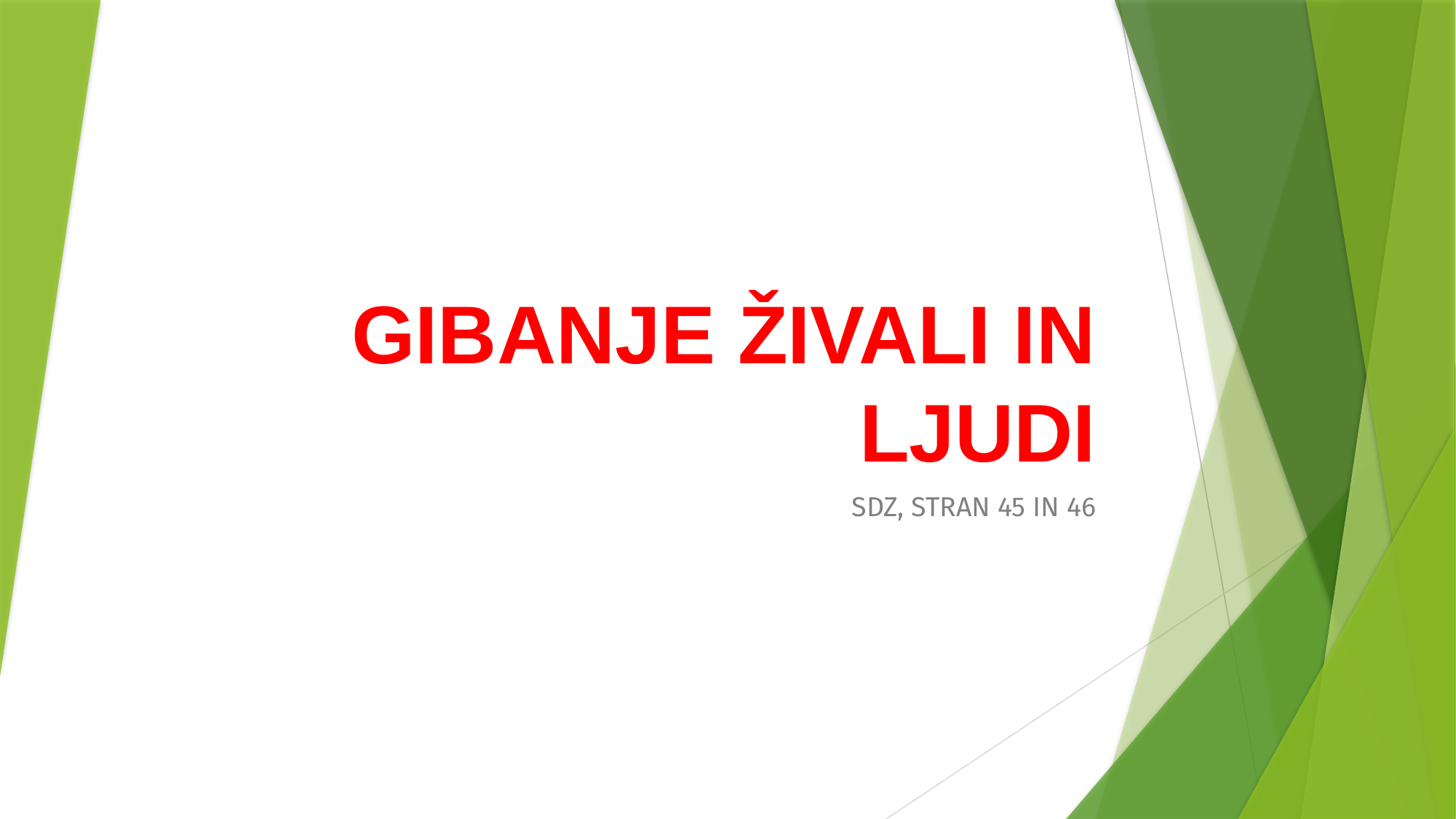

# GIBANJE ŽIVALI IN LJUDI
SDZ, STRAN 45 IN 46